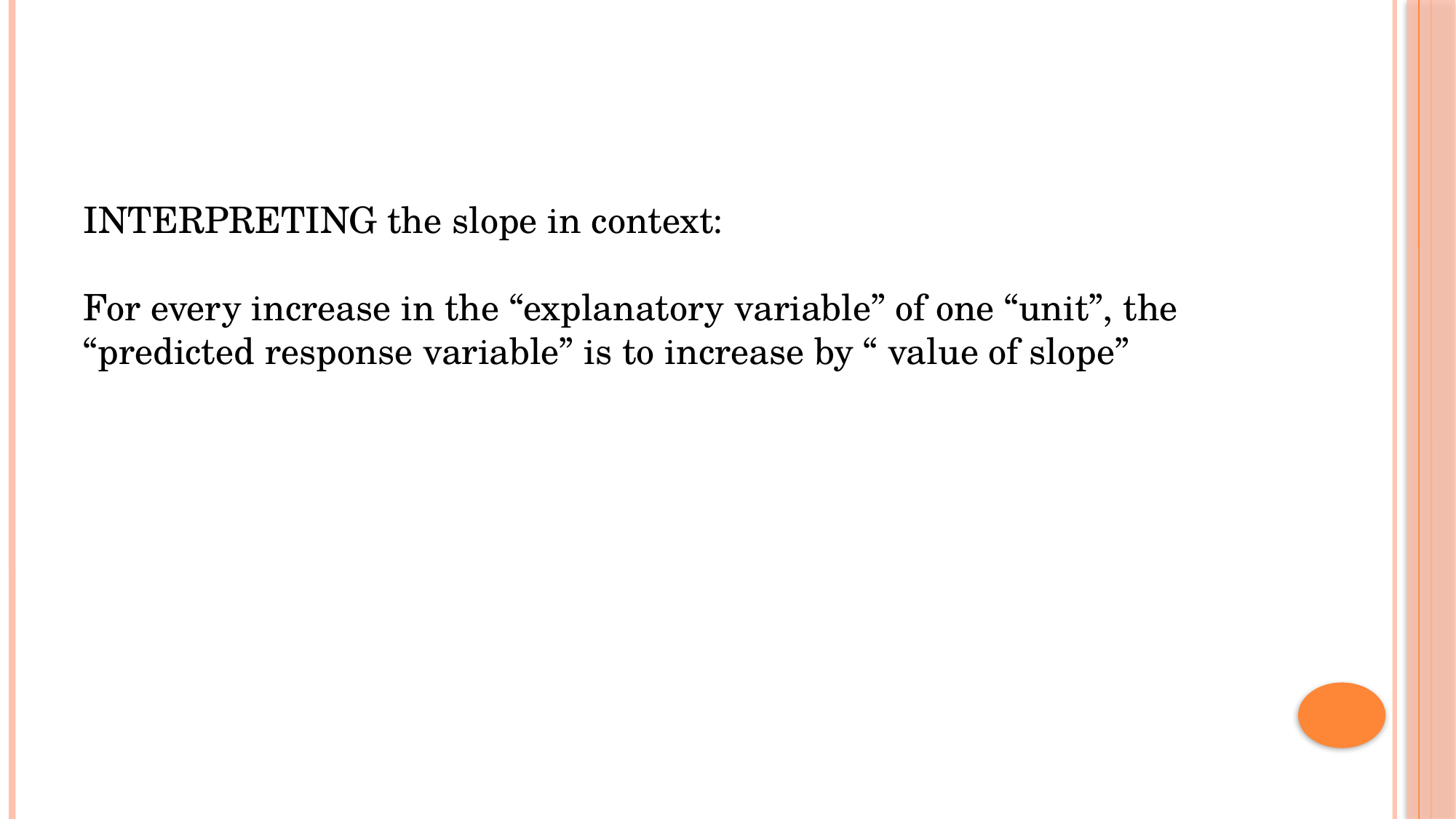

#
INTERPRETING the slope in context:
For every increase in the “explanatory variable” of one “unit”, the “predicted response variable” is to increase by “ value of slope”